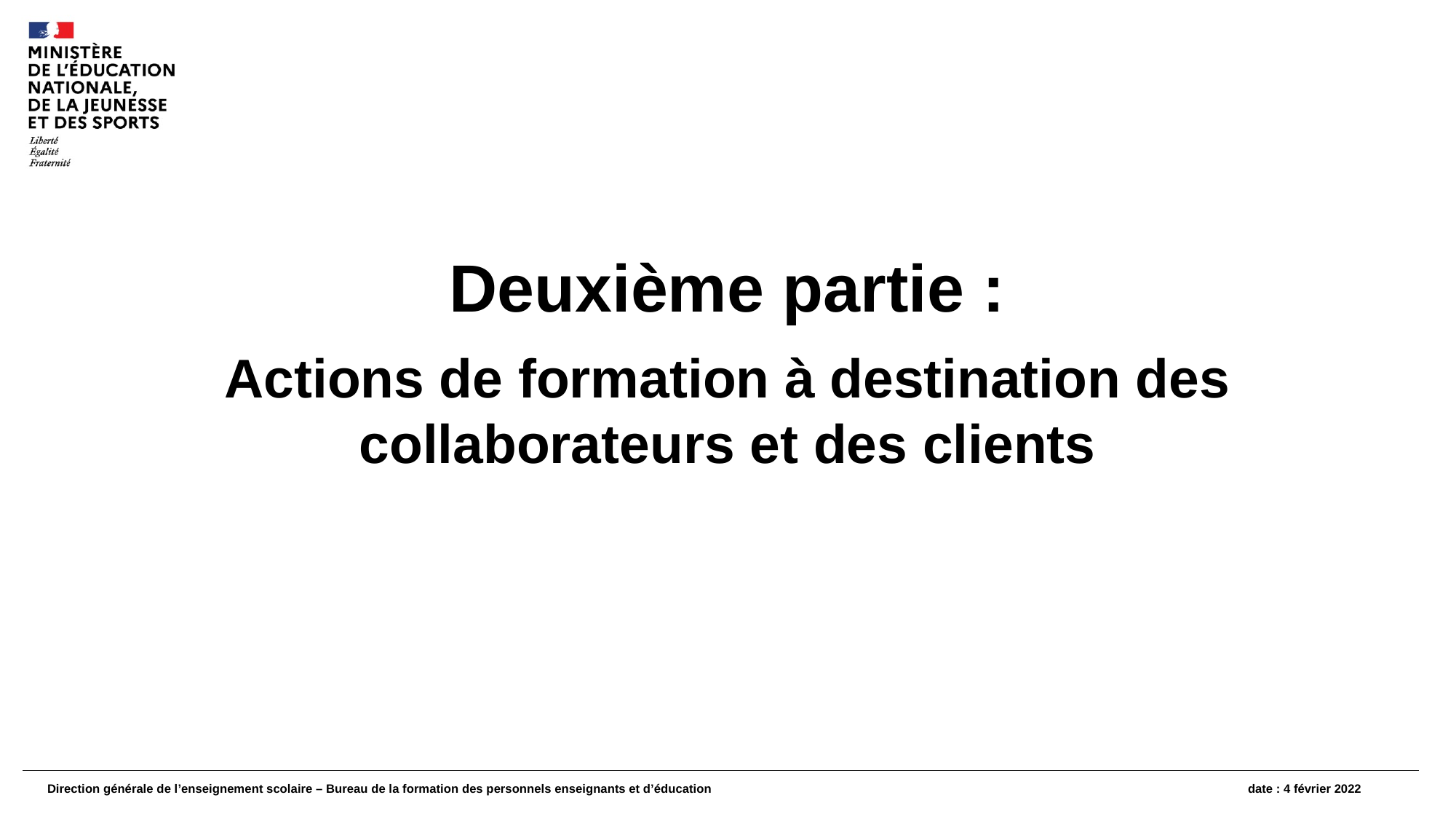

Deuxième partie :
Actions de formation à destination des collaborateurs et des clients